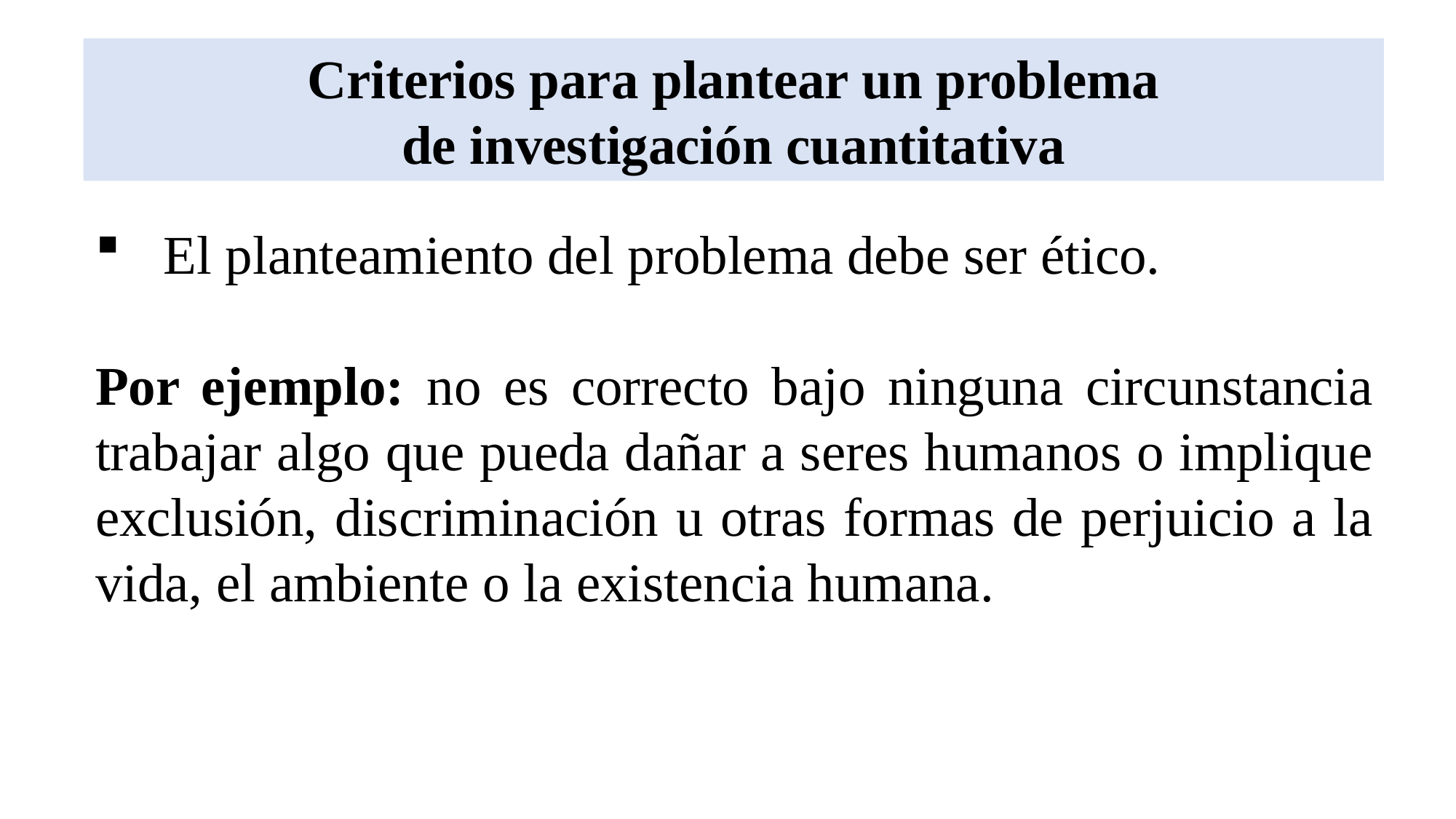

# Criterios para plantear un problema de investigación cuantitativa
El planteamiento del problema debe ser ético.

Por ejemplo: no es correcto bajo ninguna circunstancia trabajar algo que pueda dañar a seres humanos o implique exclusión, discriminación u otras formas de perjuicio a la vida, el ambiente o la existencia humana.